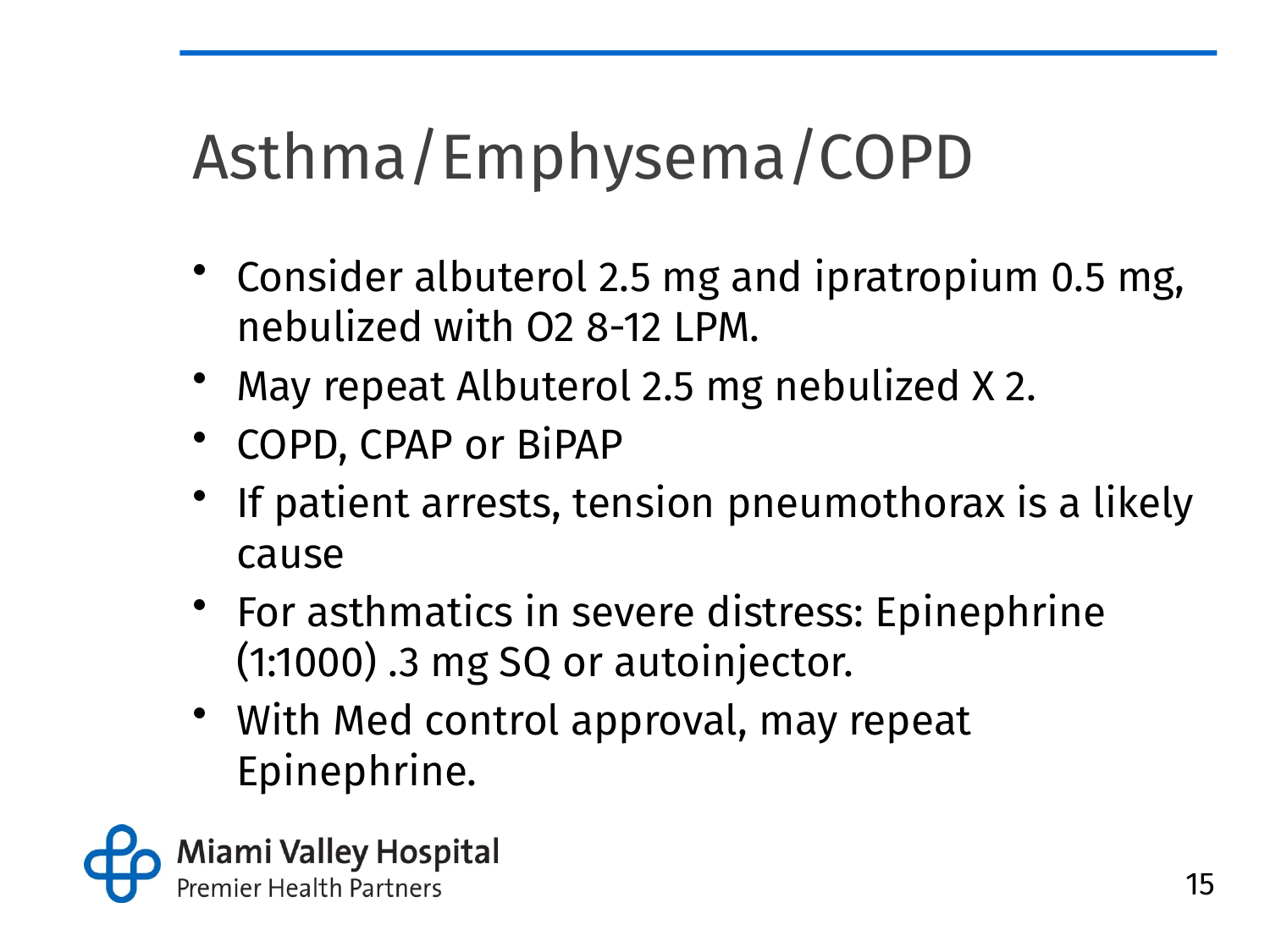

# Asthma/Emphysema/COPD
Consider albuterol 2.5 mg and ipratropium 0.5 mg, nebulized with O2 8-12 LPM.
May repeat Albuterol 2.5 mg nebulized X 2.
COPD, CPAP or BiPAP
If patient arrests, tension pneumothorax is a likely cause
For asthmatics in severe distress: Epinephrine (1:1000) .3 mg SQ or autoinjector.
With Med control approval, may repeat Epinephrine.